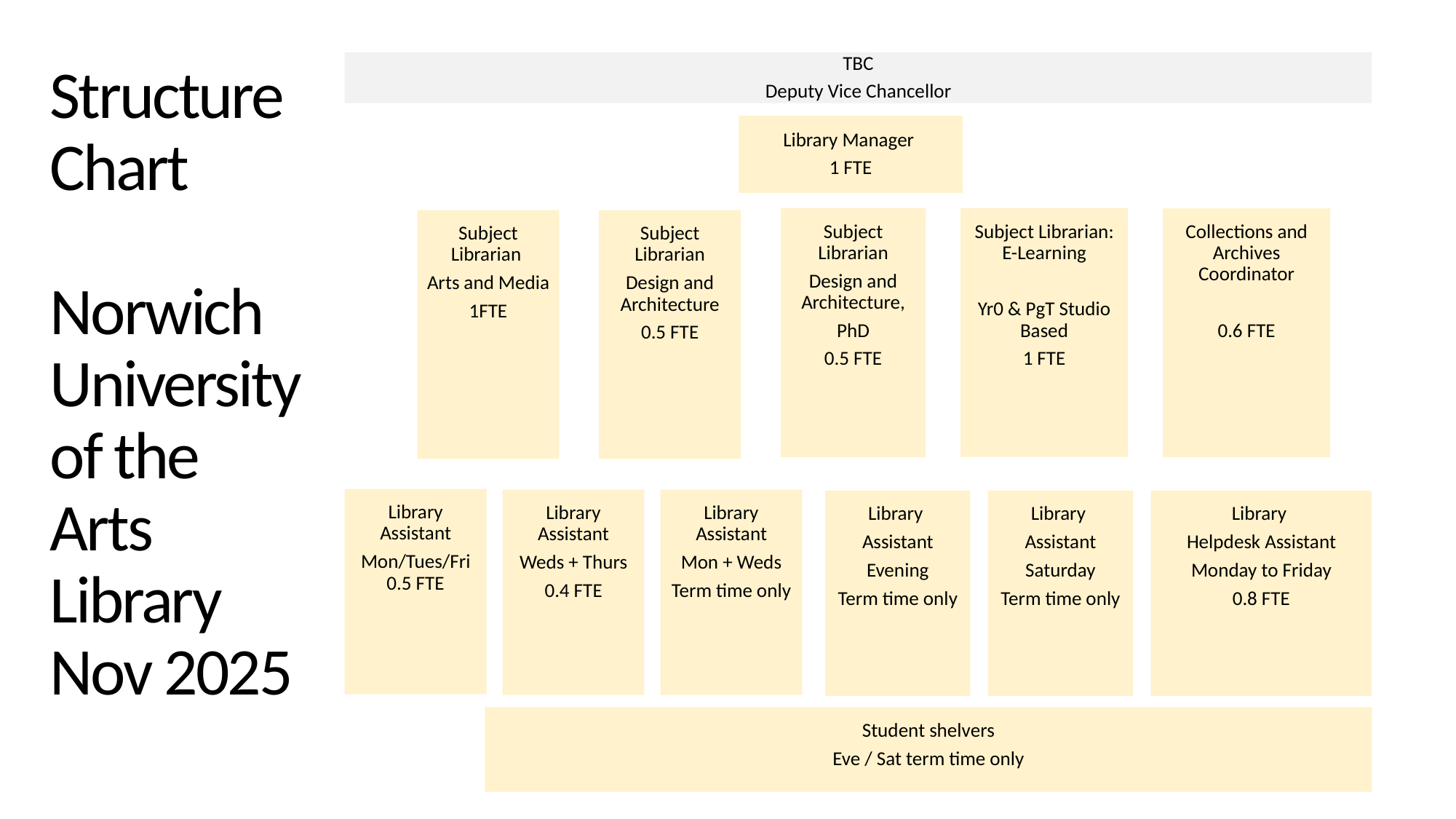

# Structure Chart Norwich University of the Arts Library Nov 2025
TBC
Deputy Vice Chancellor
Library Manager
1 FTE
Subject Librarian
Design and Architecture,
PhD
0.5 FTE
Subject Librarian: E-Learning

Yr0 & PgT Studio Based
1 FTE
Collections and Archives Coordinator

0.6 FTE
Subject Librarian
Arts and Media
1FTE
Subject Librarian
Design and Architecture
0.5 FTE
Library Assistant
Mon/Tues/Fri 0.5 FTE

Library Assistant
Weds + Thurs
0.4 FTE
Library Assistant
Mon + Weds
Term time only
Library
Assistant
Evening
Term time only
Library
Assistant
Saturday
Term time only
Library
Helpdesk Assistant
Monday to Friday
0.8 FTE
Student shelvers
Eve / Sat term time only